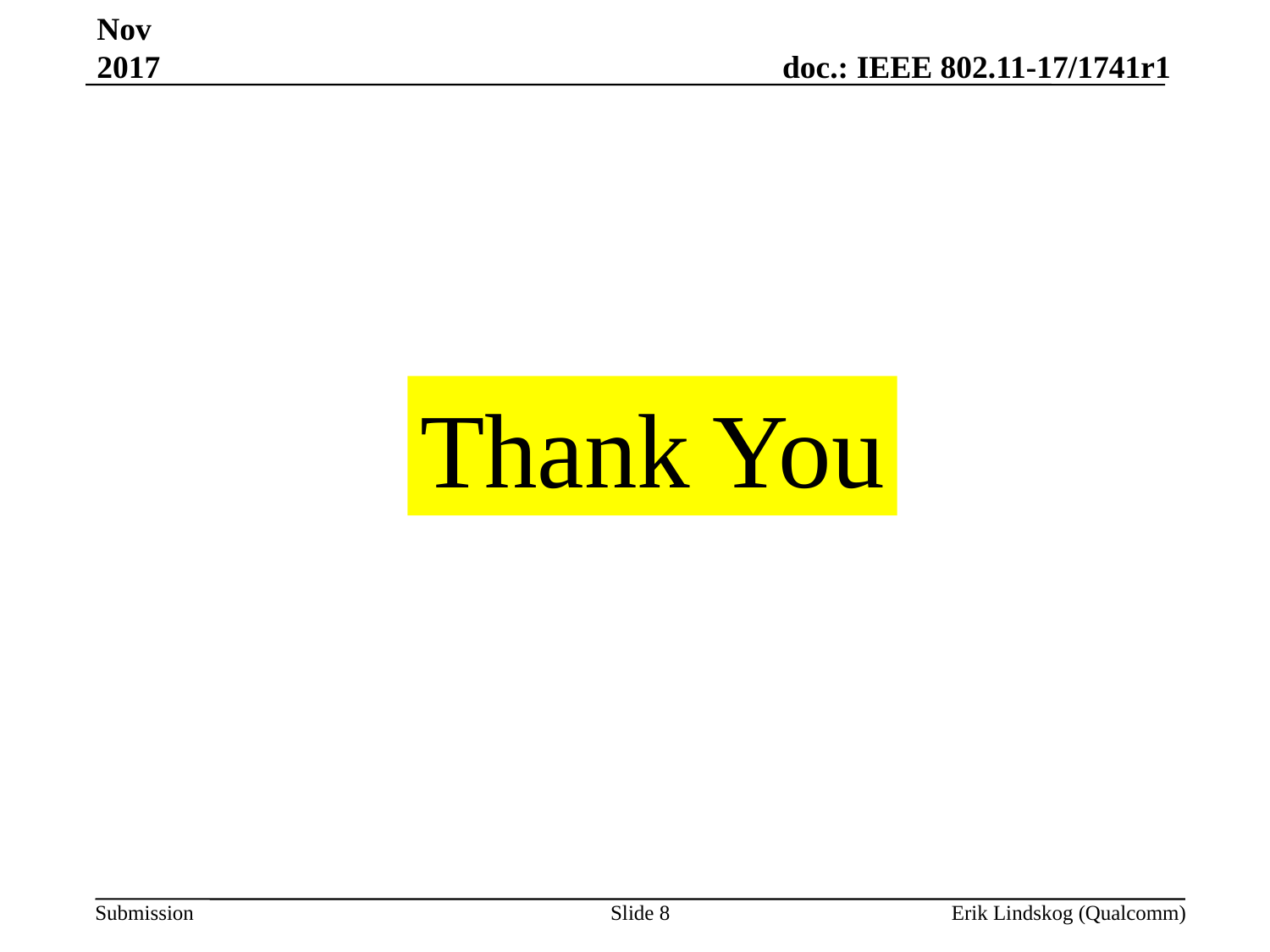

Nov 2017
Thank You
Slide 8
Erik Lindskog (Qualcomm)